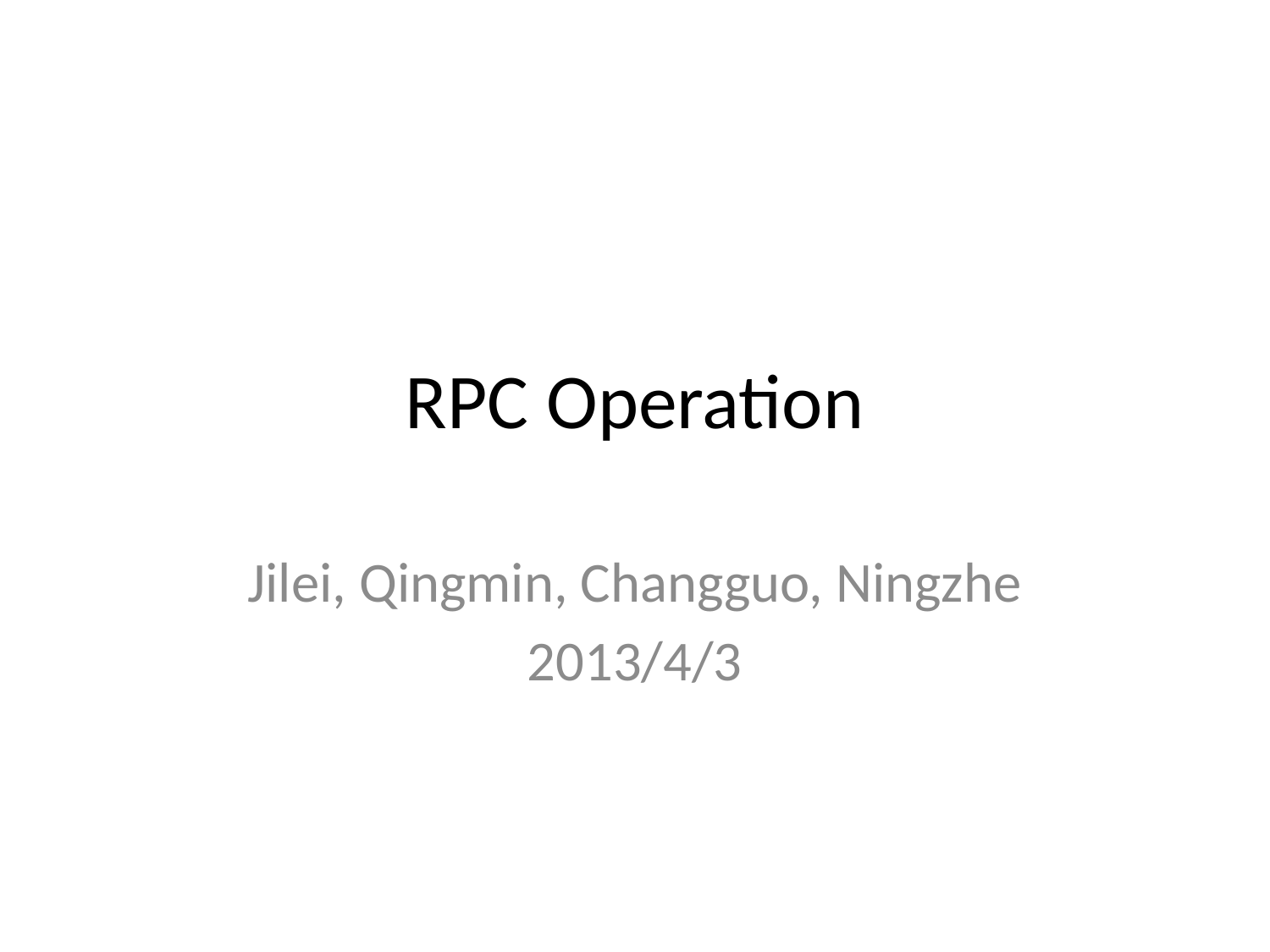

# RPC Operation
Jilei, Qingmin, Changguo, Ningzhe
2013/4/3